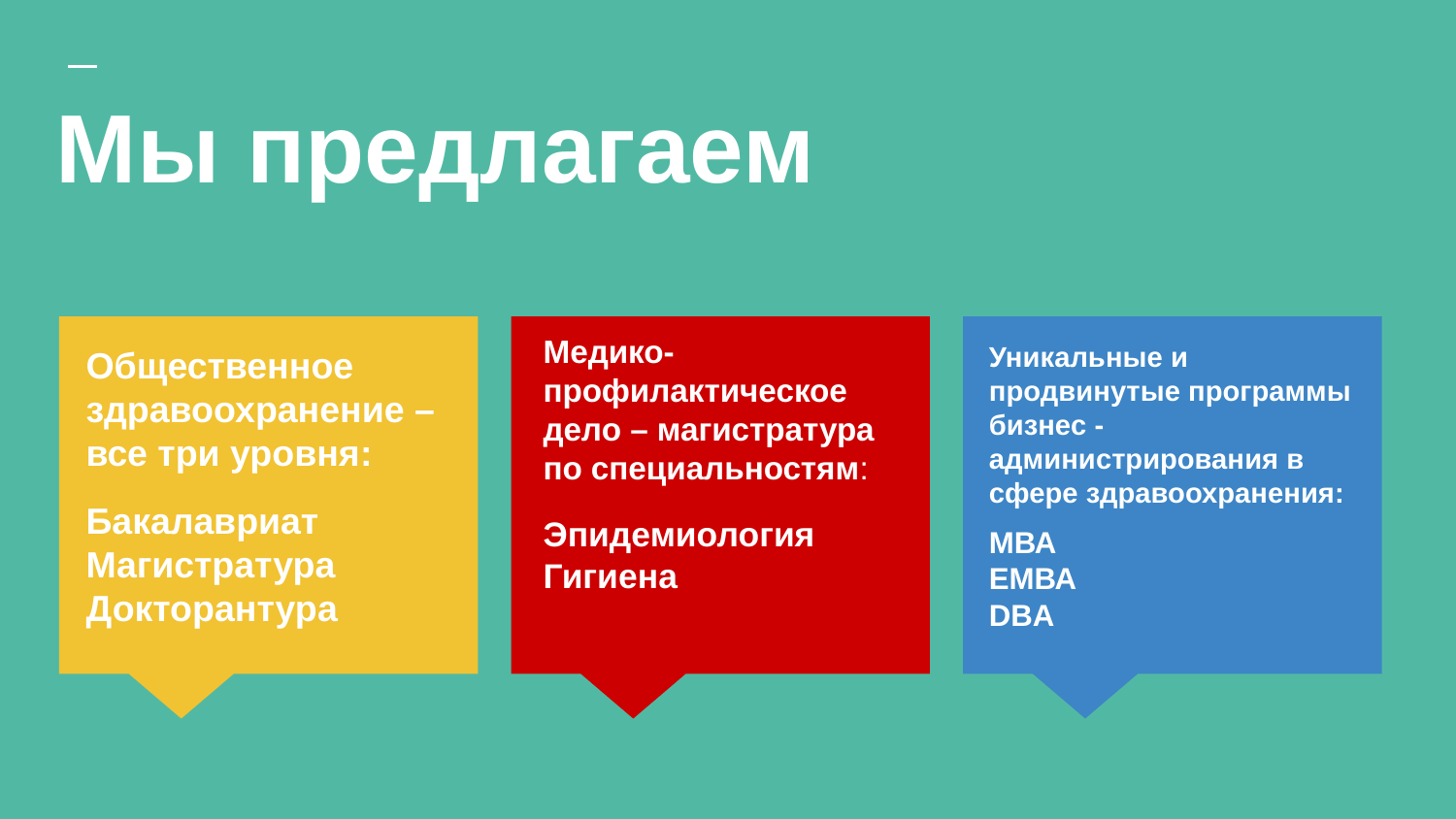

# Мы предлагаем

Медико-профилактическое дело – магистратура по специальностям:

Эпидемиология
Гигиена

Уникальные и продвинутые программы бизнес - администрирования в сфере здравоохранения:

МВА
ЕМВА
DBA

Общественное здравоохранение – все три уровня:
Бакалавриат
Магистратура
Докторантура